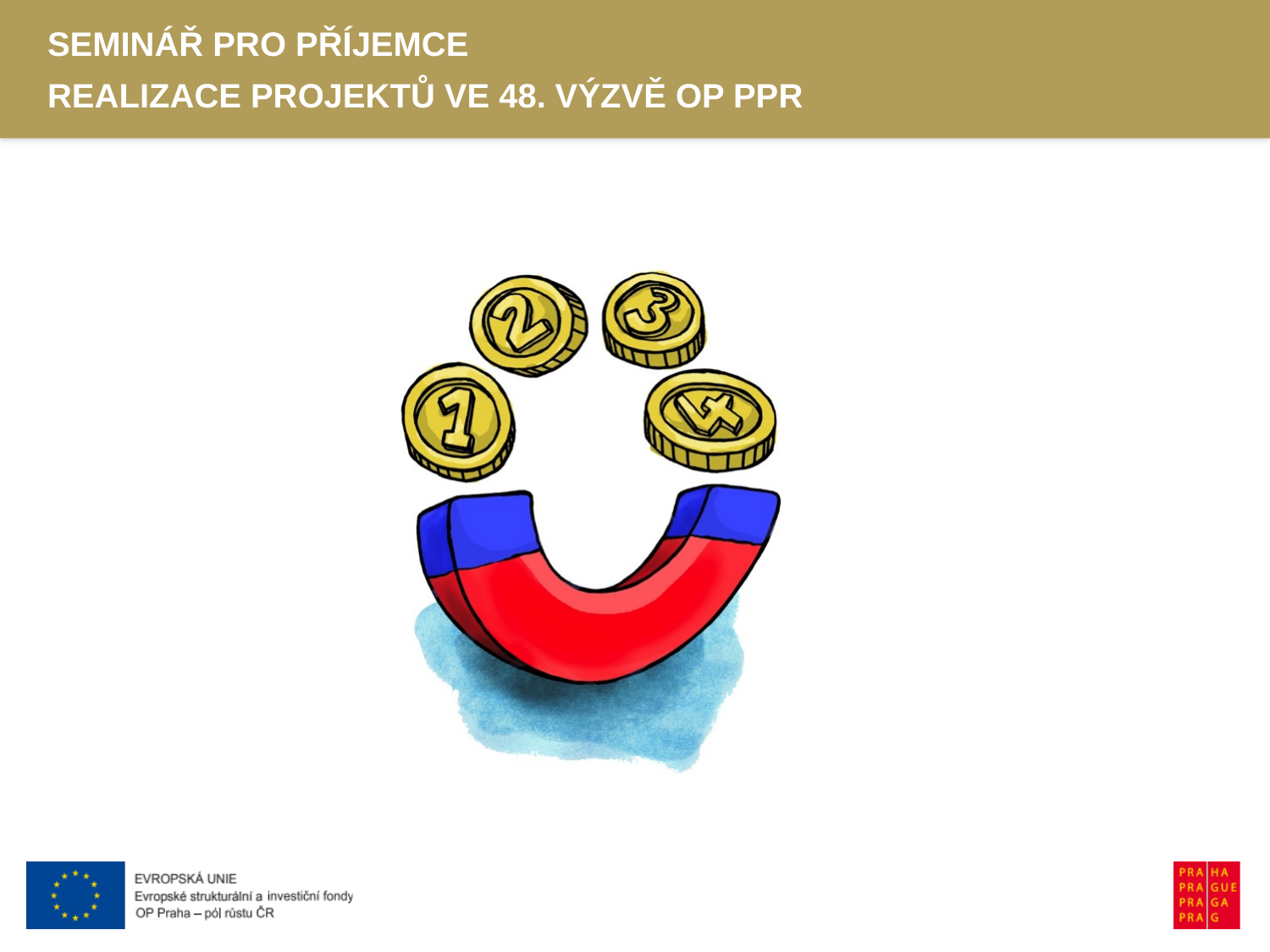

SEMINÁŘ PRO PŘÍJEMCE
REALIZACE PROJEKTŮ VE 48. VÝZVĚ OP PPR